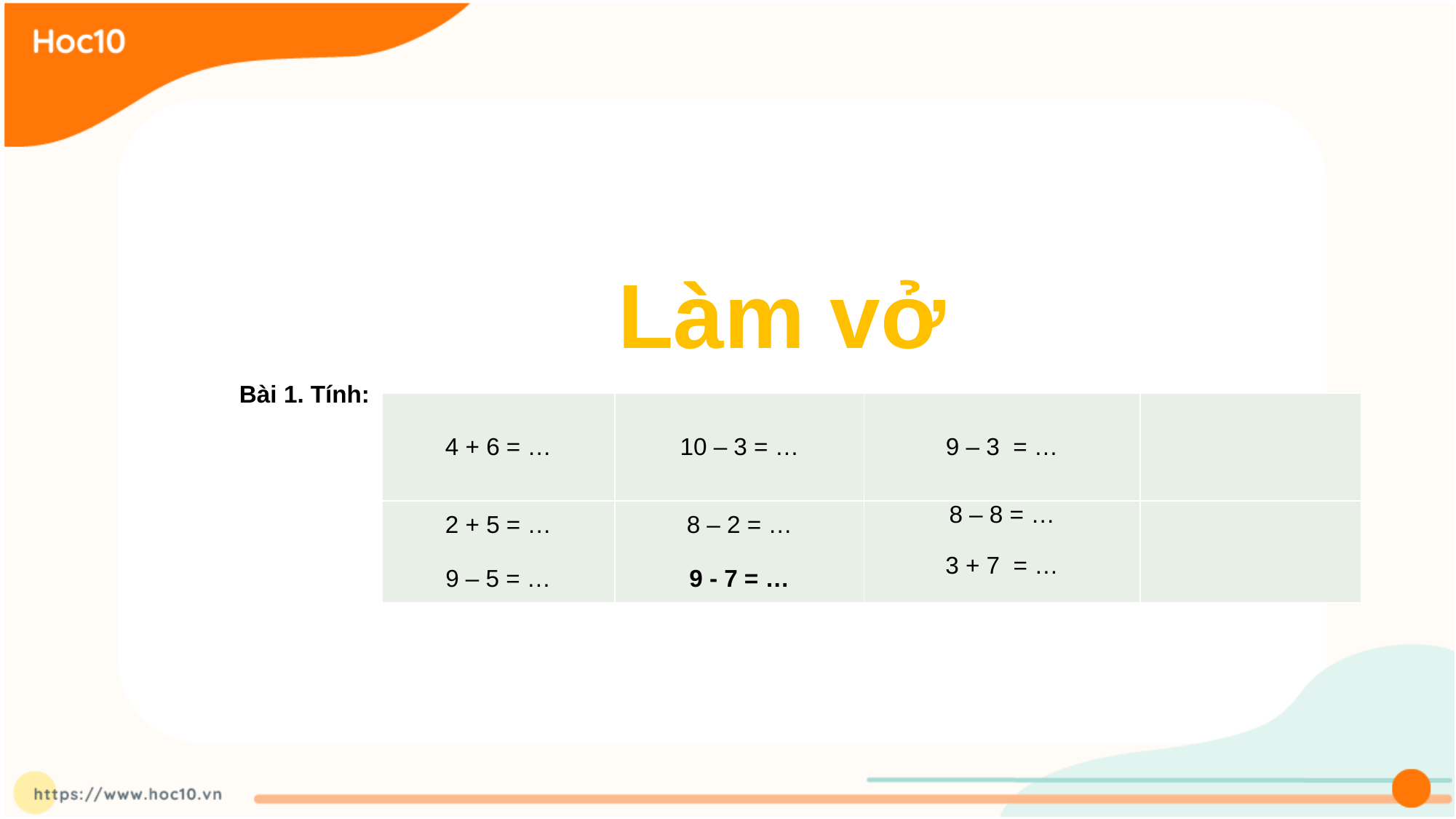

Làm vở
Bài 1. Tính:
| 4 + 6 = … | 10 – 3 = … | 9 – 3 = … |  |
| --- | --- | --- | --- |
| 2 + 5 = … 9 – 5 = … | 8 – 2 = … 9 - 7 = … | 8 – 8 = … 3 + 7 = … |  |